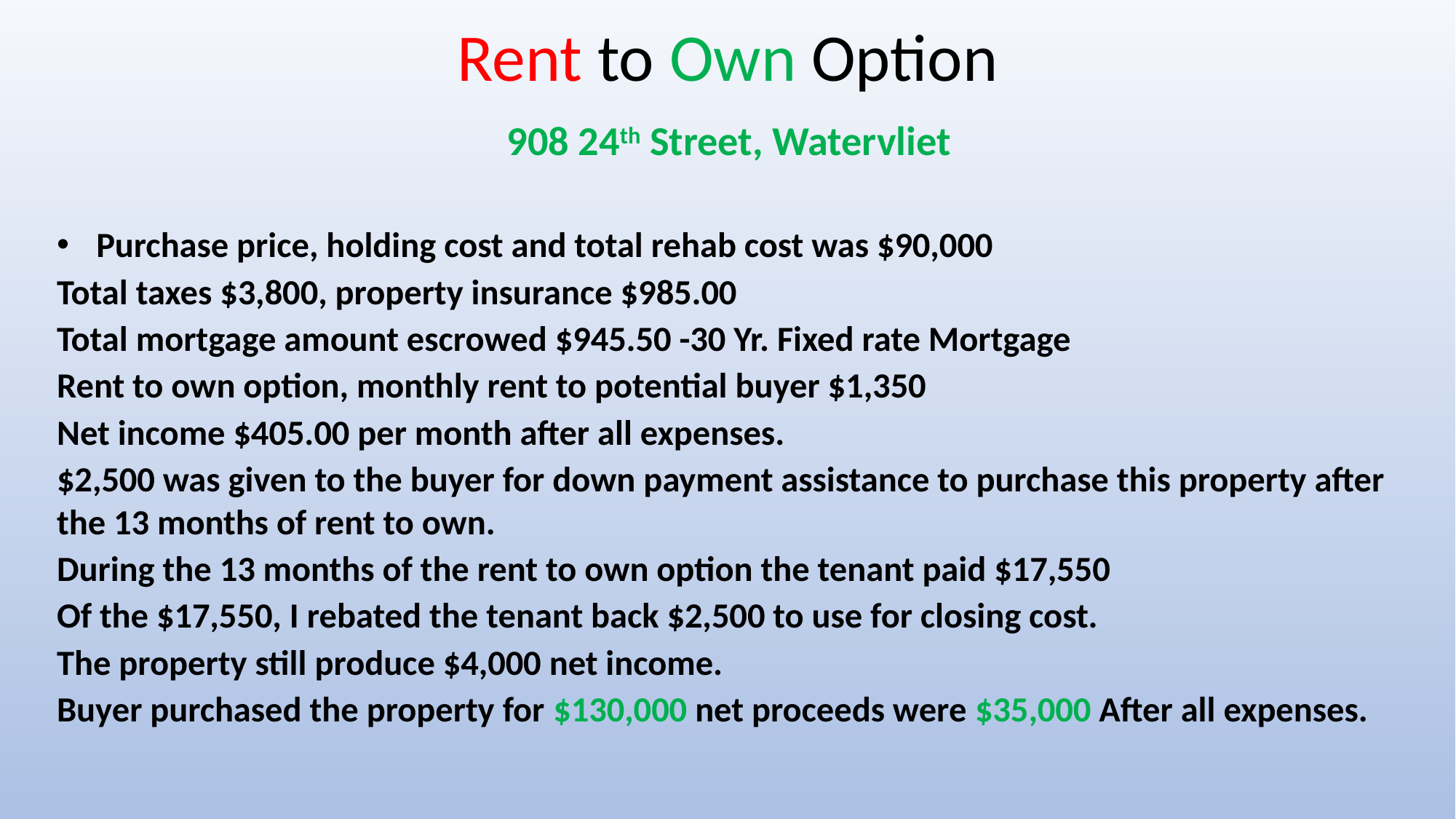

# Rent to Own Option
908 24th Street, Watervliet

Purchase price, holding cost and total rehab cost was $90,000
Total taxes $3,800, property insurance $985.00
Total mortgage amount escrowed $945.50 -30 Yr. Fixed rate Mortgage
Rent to own option, monthly rent to potential buyer $1,350
Net income $405.00 per month after all expenses.
$2,500 was given to the buyer for down payment assistance to purchase this property after the 13 months of rent to own.
During the 13 months of the rent to own option the tenant paid $17,550
Of the $17,550, I rebated the tenant back $2,500 to use for closing cost.
The property still produce $4,000 net income.
Buyer purchased the property for $130,000 net proceeds were $35,000 After all expenses.